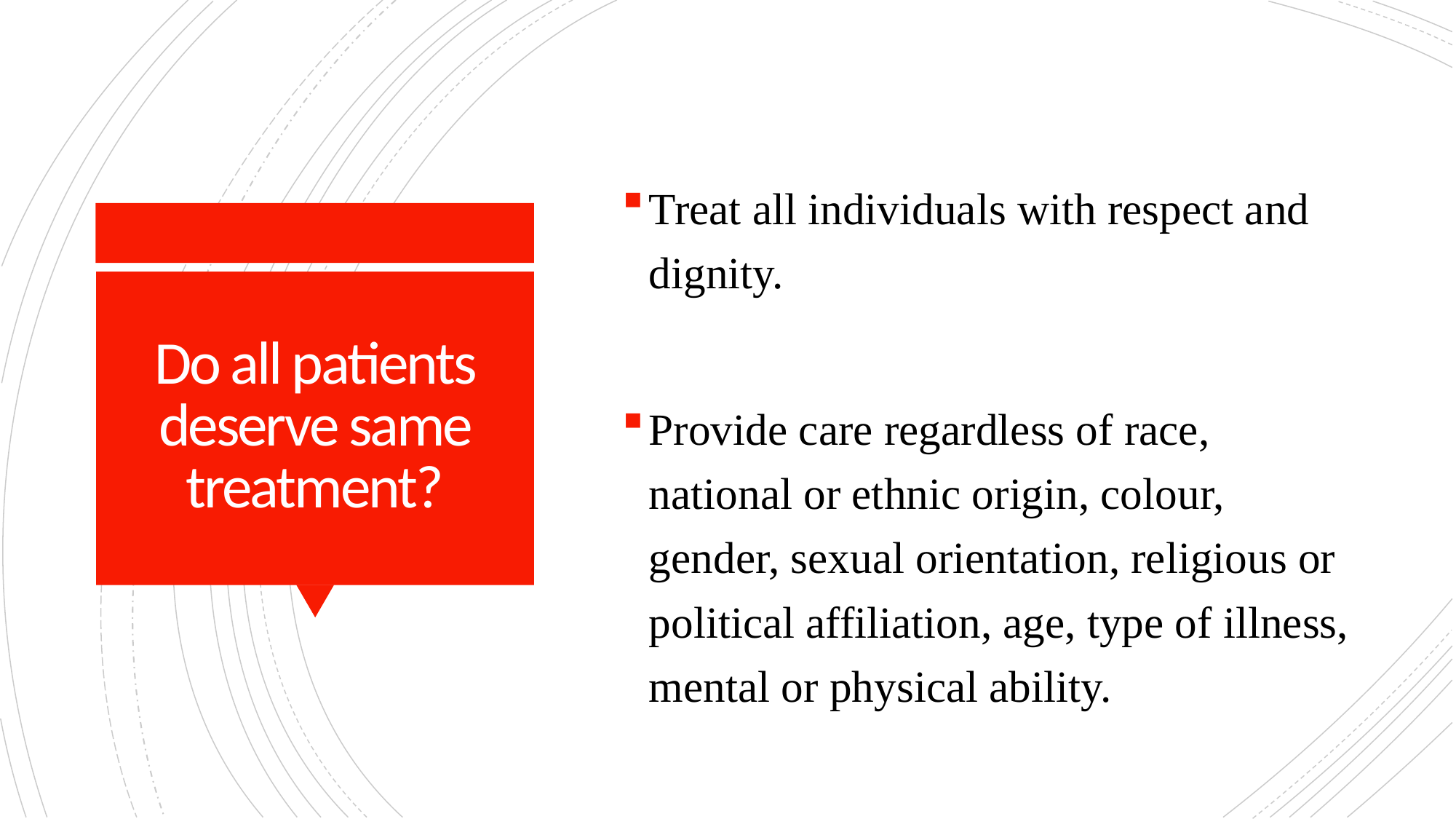

Treat all individuals with respect and dignity.

Provide care regardless of race, national or ethnic origin, colour, gender, sexual orientation, religious or political affiliation, age, type of illness, mental or physical ability.

# Do all patients deserve same treatment?